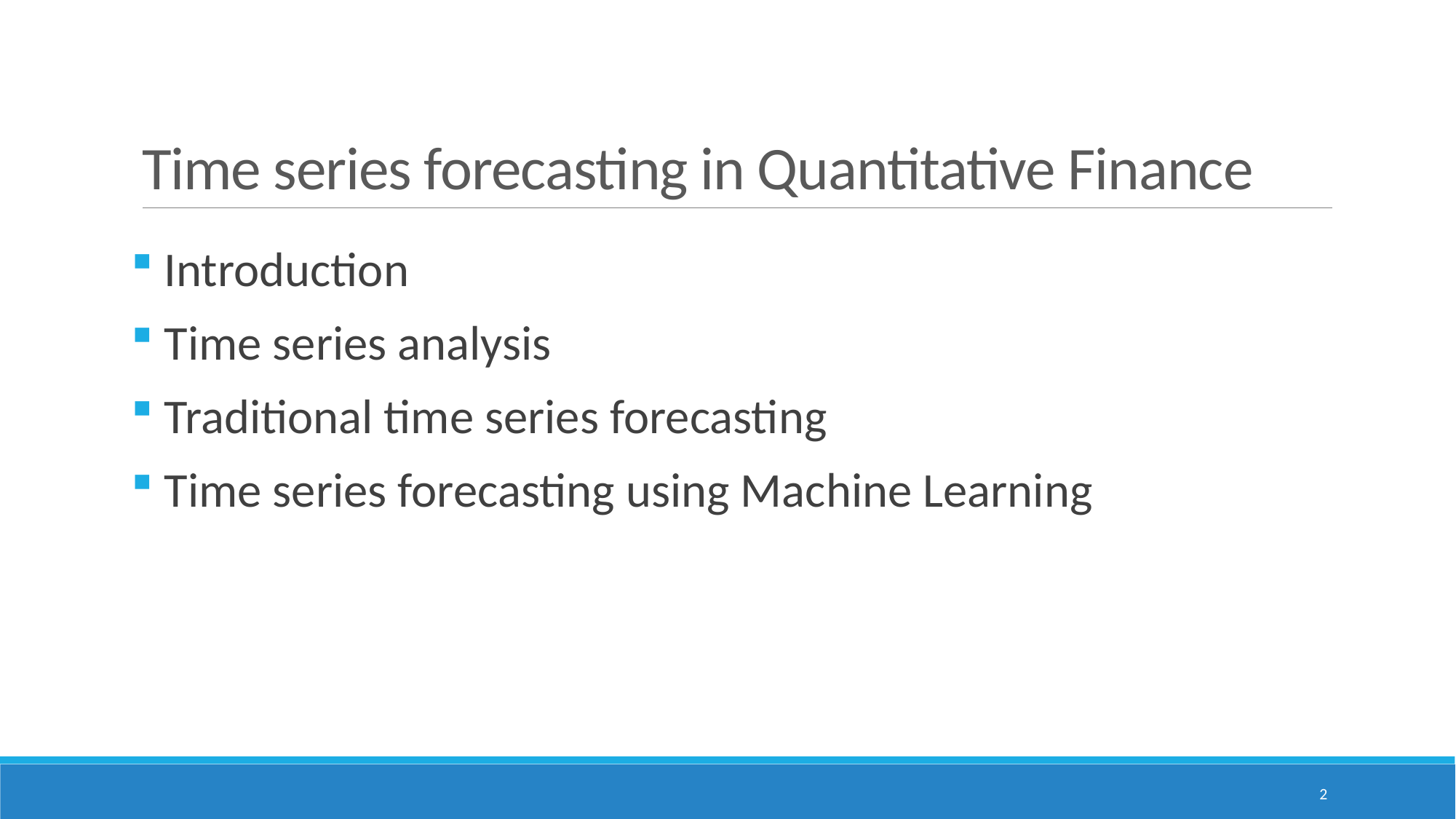

# Time series forecasting in Quantitative Finance
 Introduction
 Time series analysis
 Traditional time series forecasting
 Time series forecasting using Machine Learning

2